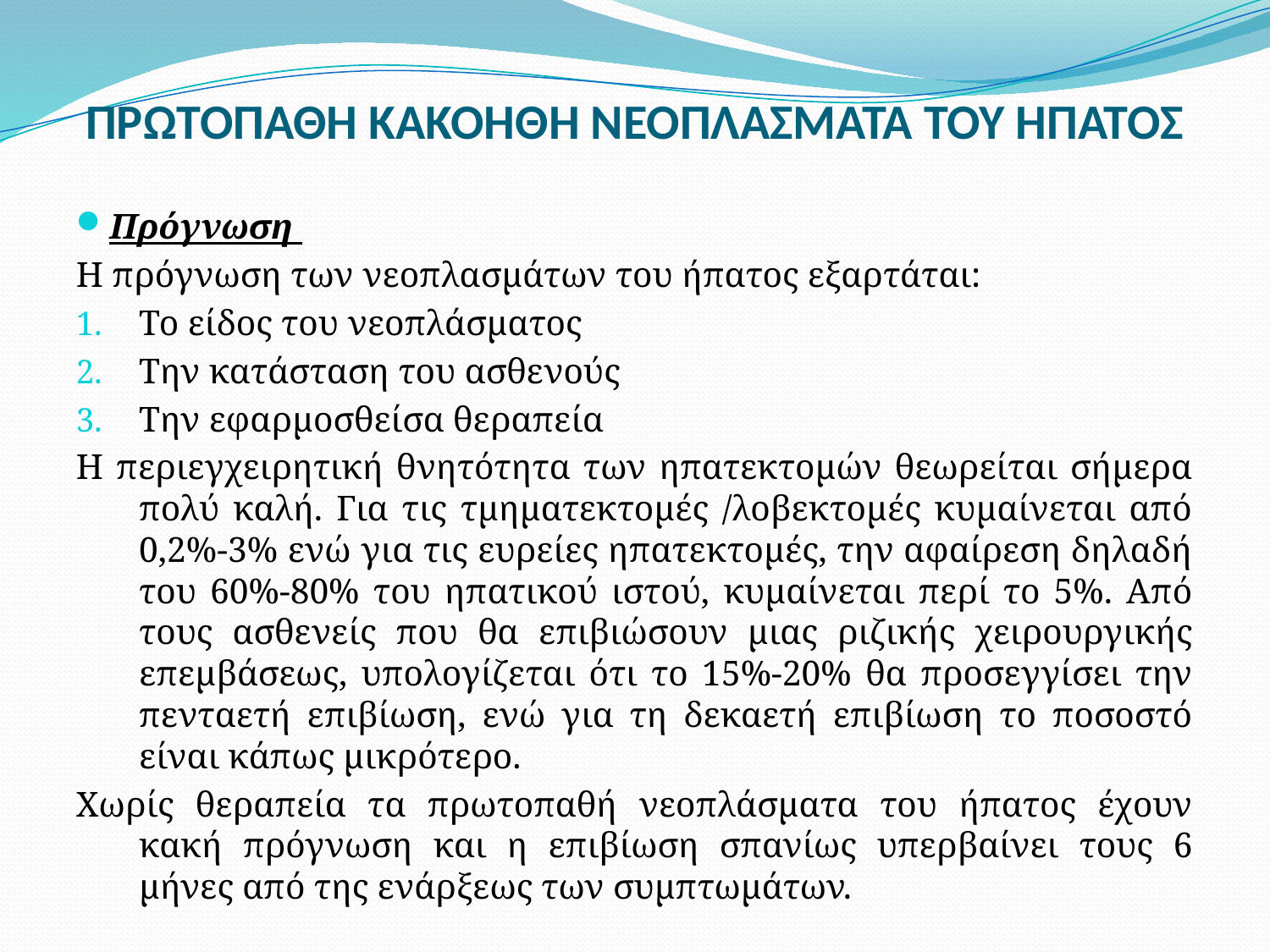

# ΠΡΩΤΟΠΑΘΗ ΚΑΚΟΗΘΗ ΝΕΟΠΛΑΣΜΑΤΑ ΤΟΥ ΗΠΑΤΟΣ
Πρόγνωση
Η πρόγνωση των νεοπλασμάτων του ήπατος εξαρτάται:
Το είδος του νεοπλάσματος
Την κατάσταση του ασθενούς
Την εφαρμοσθείσα θεραπεία
Η περιεγχειρητική θνητότητα των ηπατεκτομών θεωρείται σήμερα πολύ καλή. Για τις τμηματεκτομές /λοβεκτομές κυμαίνεται από 0,2%-3% ενώ για τις ευρείες ηπατεκτομές, την αφαίρεση δηλαδή του 60%-80% του ηπατικού ιστού, κυμαίνεται περί το 5%. Από τους ασθενείς που θα επιβιώσουν μιας ριζικής χειρουργικής επεμβάσεως, υπολογίζεται ότι το 15%-20% θα προσεγγίσει την πενταετή επιβίωση, ενώ για τη δεκαετή επιβίωση το ποσοστό είναι κάπως μικρότερο.
Χωρίς θεραπεία τα πρωτοπαθή νεοπλάσματα του ήπατος έχουν κακή πρόγνωση και η επιβίωση σπανίως υπερβαίνει τους 6 μήνες από της ενάρξεως των συμπτωμάτων.